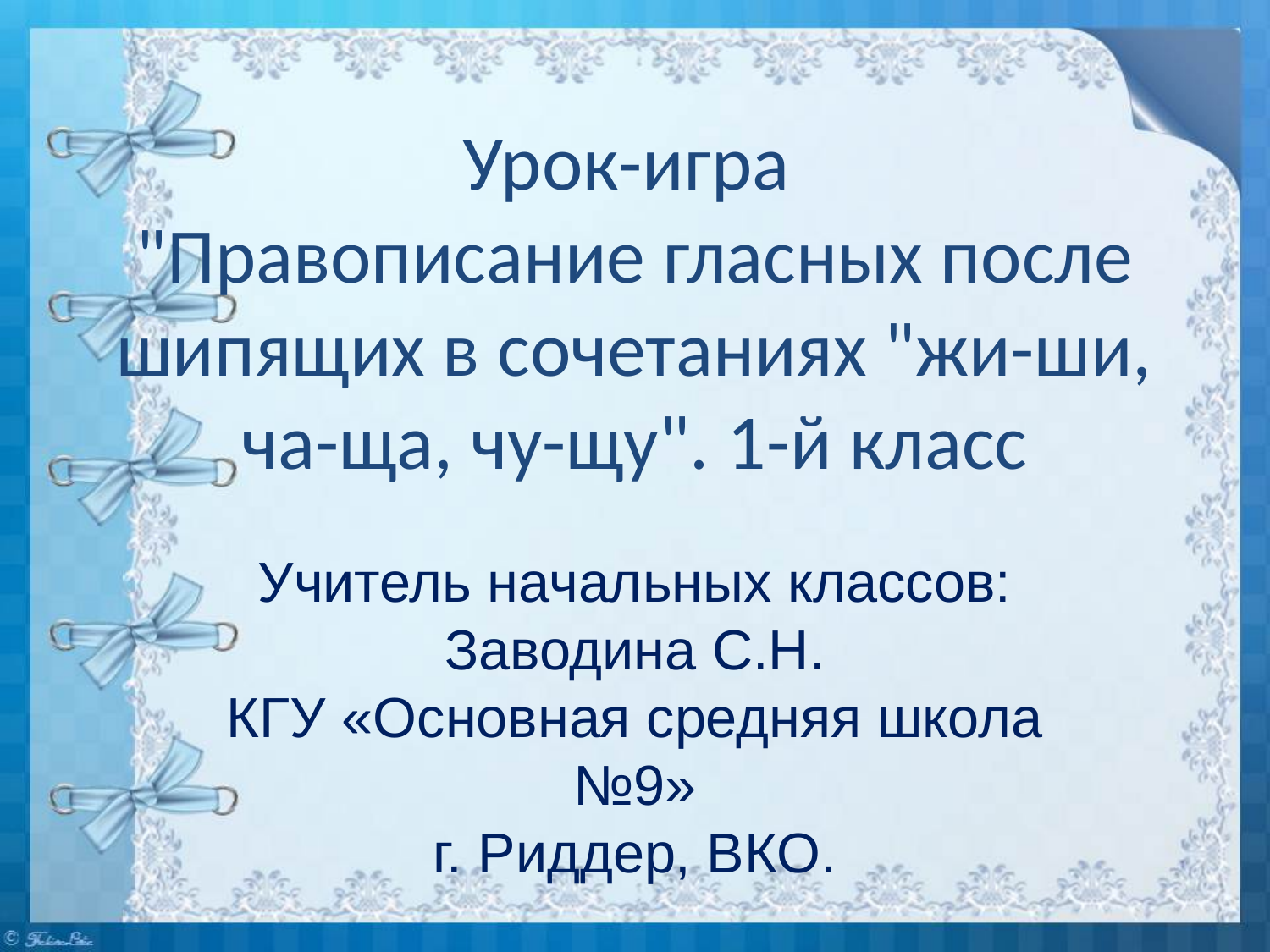

# Урок-игра "Правописание гласных после шипящих в сочетаниях "жи-ши, ча-ща, чу-щу". 1-й класс
Учитель начальных классов: Заводина С.Н.
КГУ «Основная средняя школа №9»
г. Риддер, ВКО.